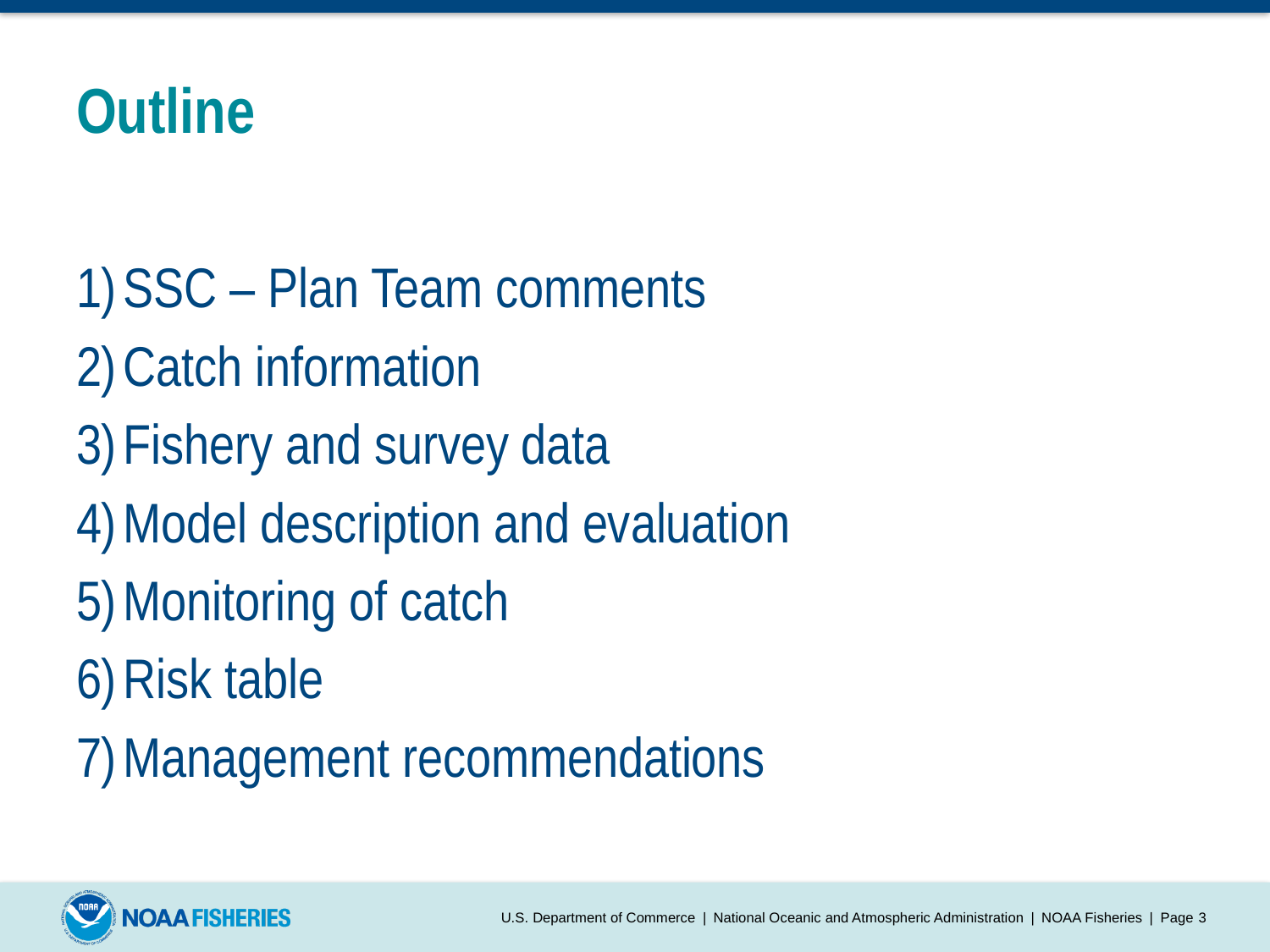

# Outline

SSC – Plan Team comments
Catch information
Fishery and survey data
Model description and evaluation
Monitoring of catch
Risk table
Management recommendations

U.S. Department of Commerce | National Oceanic and Atmospheric Administration | NOAA Fisheries | Page 3